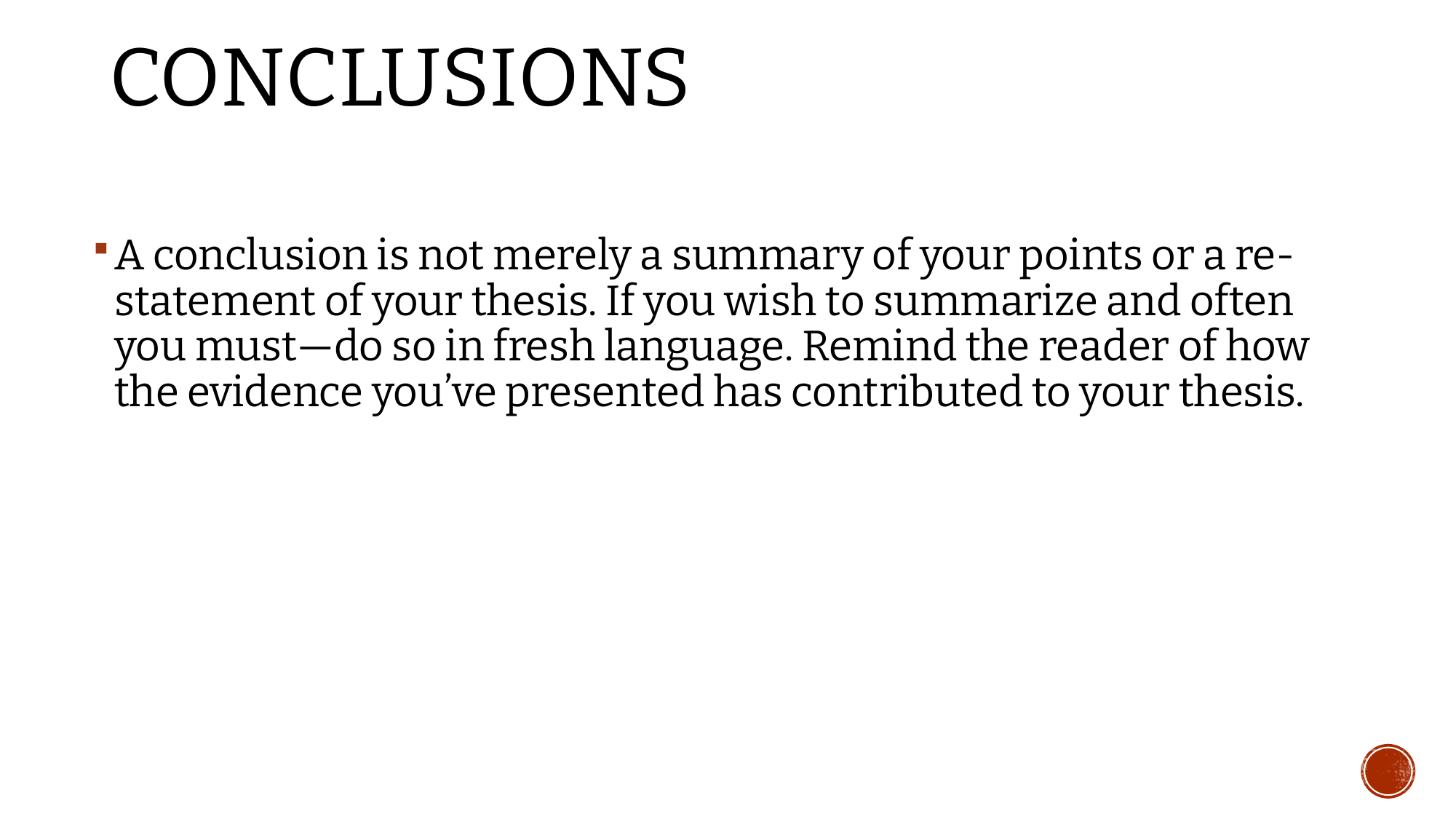

# conclusions

A conclusion is not merely a summary of your points or a re-statement of your thesis. If you wish to summarize and often you must—do so in fresh language. Remind the reader of how the evidence you’ve presented has contributed to your thesis.